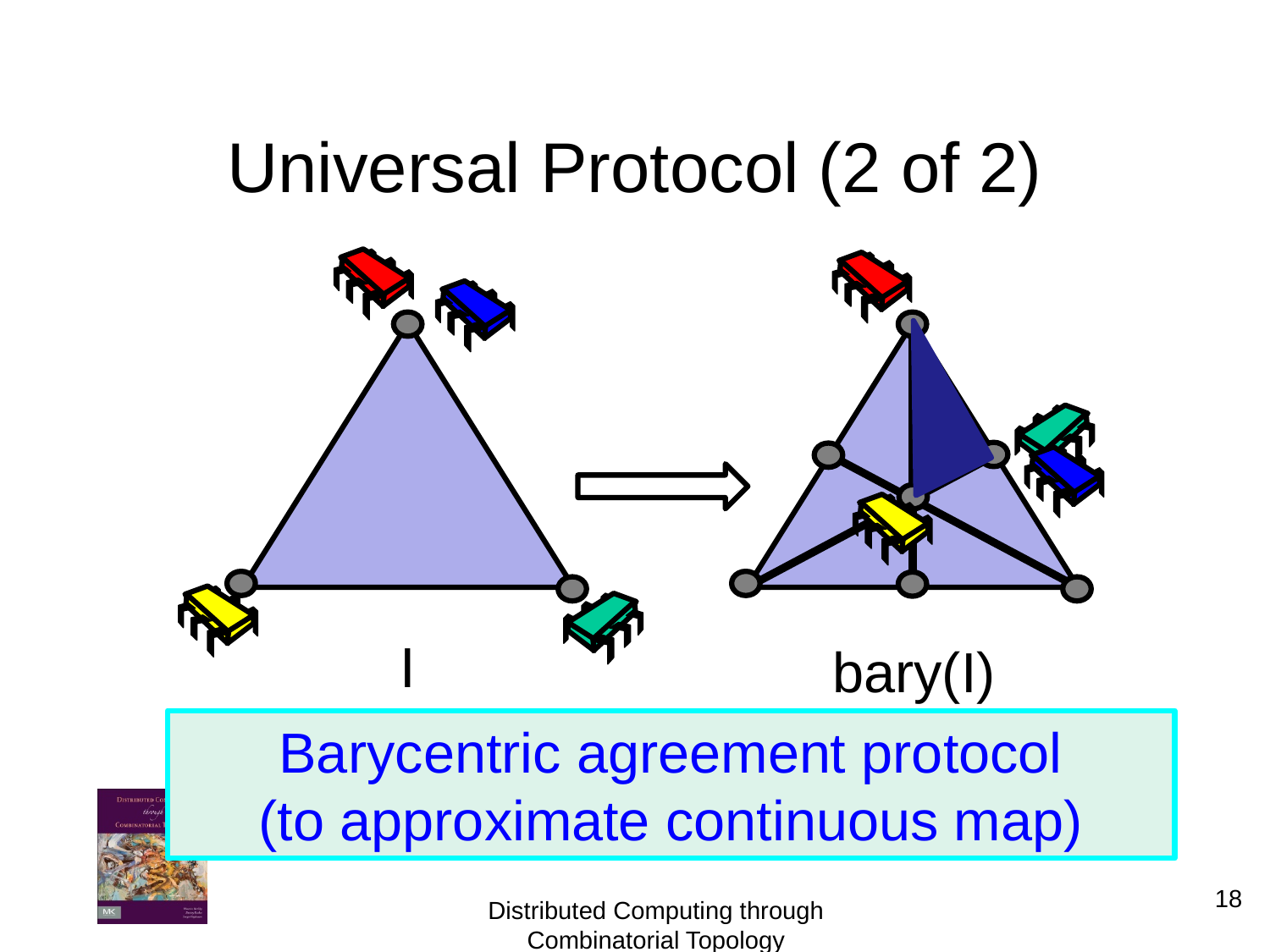

# Universal Protocol (2 of 2)

I
bary(I)
Barycentric agreement protocol
(to approximate continuous map)
18
Distributed Computing through Combinatorial Topology